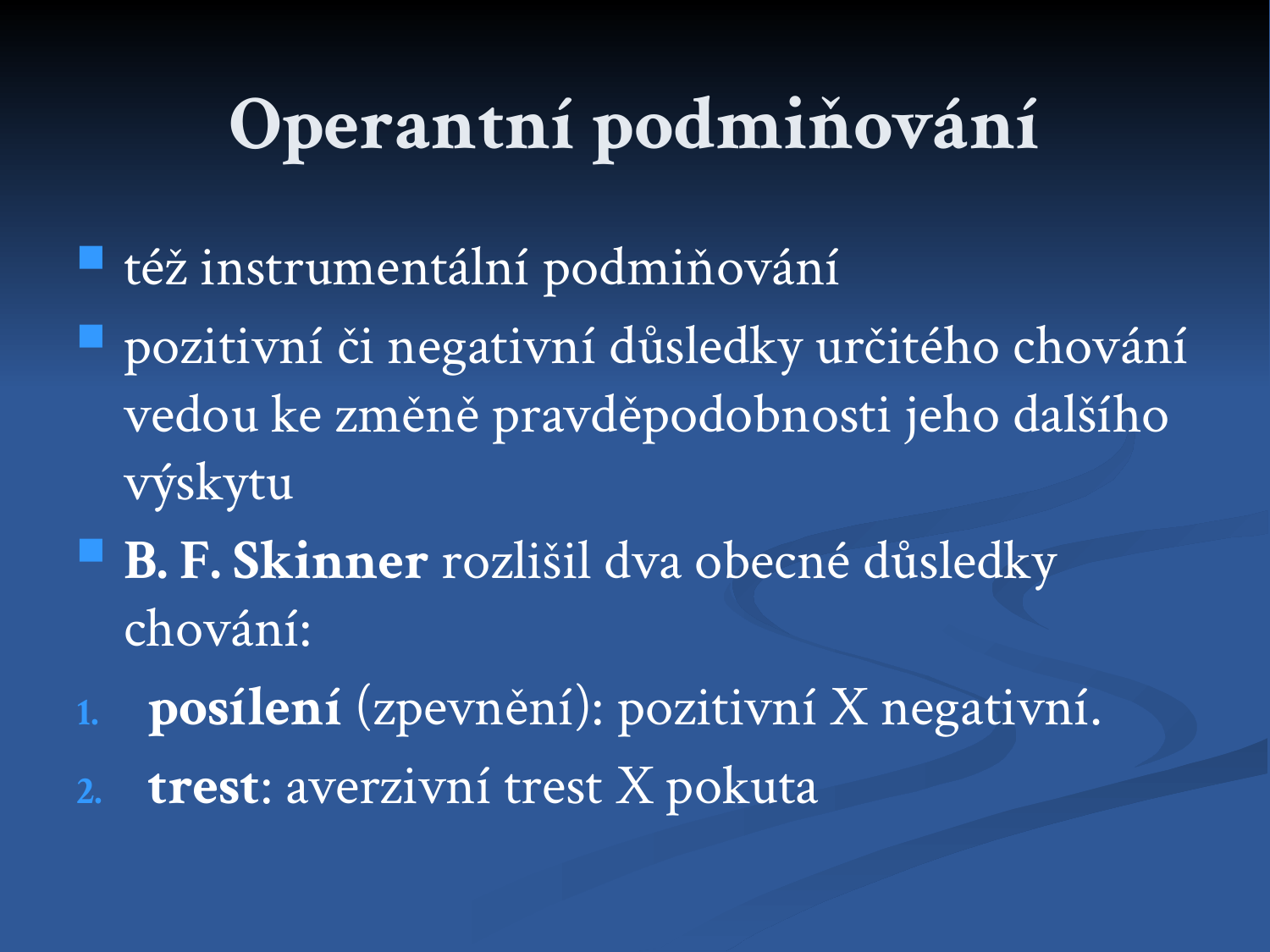

# Operantní podmiňování
též instrumentální podmiňování
pozitivní či negativní důsledky určitého chování vedou ke změně pravděpodobnosti jeho dalšího výskytu
B. F. Skinner rozlišil dva obecné důsledky chování:
posílení (zpevnění): pozitivní X negativní.
trest: averzivní trest X pokuta